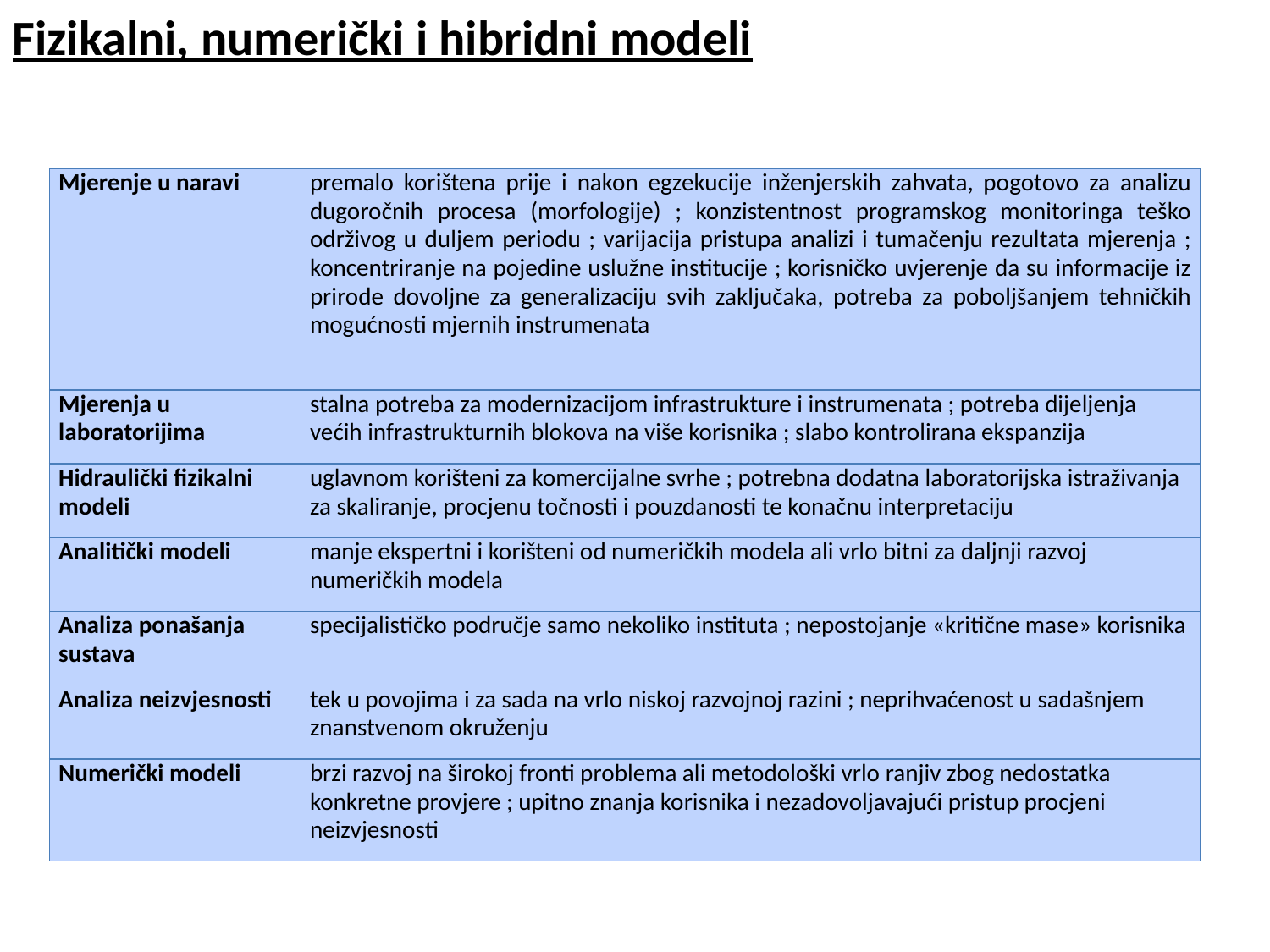

Fizikalni, numerički i hibridni modeli
| Mjerenje u naravi | premalo korištena prije i nakon egzekucije inženjerskih zahvata, pogotovo za analizu dugoročnih procesa (morfologije) ; konzistentnost programskog monitoringa teško održivog u duljem periodu ; varijacija pristupa analizi i tumačenju rezultata mjerenja ; koncentriranje na pojedine uslužne institucije ; korisničko uvjerenje da su informacije iz prirode dovoljne za generalizaciju svih zaključaka, potreba za poboljšanjem tehničkih mogućnosti mjernih instrumenata |
| --- | --- |
| Mjerenja u laboratorijima | stalna potreba za modernizacijom infrastrukture i instrumenata ; potreba dijeljenja većih infrastrukturnih blokova na više korisnika ; slabo kontrolirana ekspanzija |
| Hidraulički fizikalni modeli | uglavnom korišteni za komercijalne svrhe ; potrebna dodatna laboratorijska istraživanja za skaliranje, procjenu točnosti i pouzdanosti te konačnu interpretaciju |
| Analitički modeli | manje ekspertni i korišteni od numeričkih modela ali vrlo bitni za daljnji razvoj numeričkih modela |
| Analiza ponašanja sustava | specijalističko područje samo nekoliko instituta ; nepostojanje «kritične mase» korisnika |
| Analiza neizvjesnosti | tek u povojima i za sada na vrlo niskoj razvojnoj razini ; neprihvaćenost u sadašnjem znanstvenom okruženju |
| Numerički modeli | brzi razvoj na širokoj fronti problema ali metodološki vrlo ranjiv zbog nedostatka konkretne provjere ; upitno znanja korisnika i nezadovoljavajući pristup procjeni neizvjesnosti |